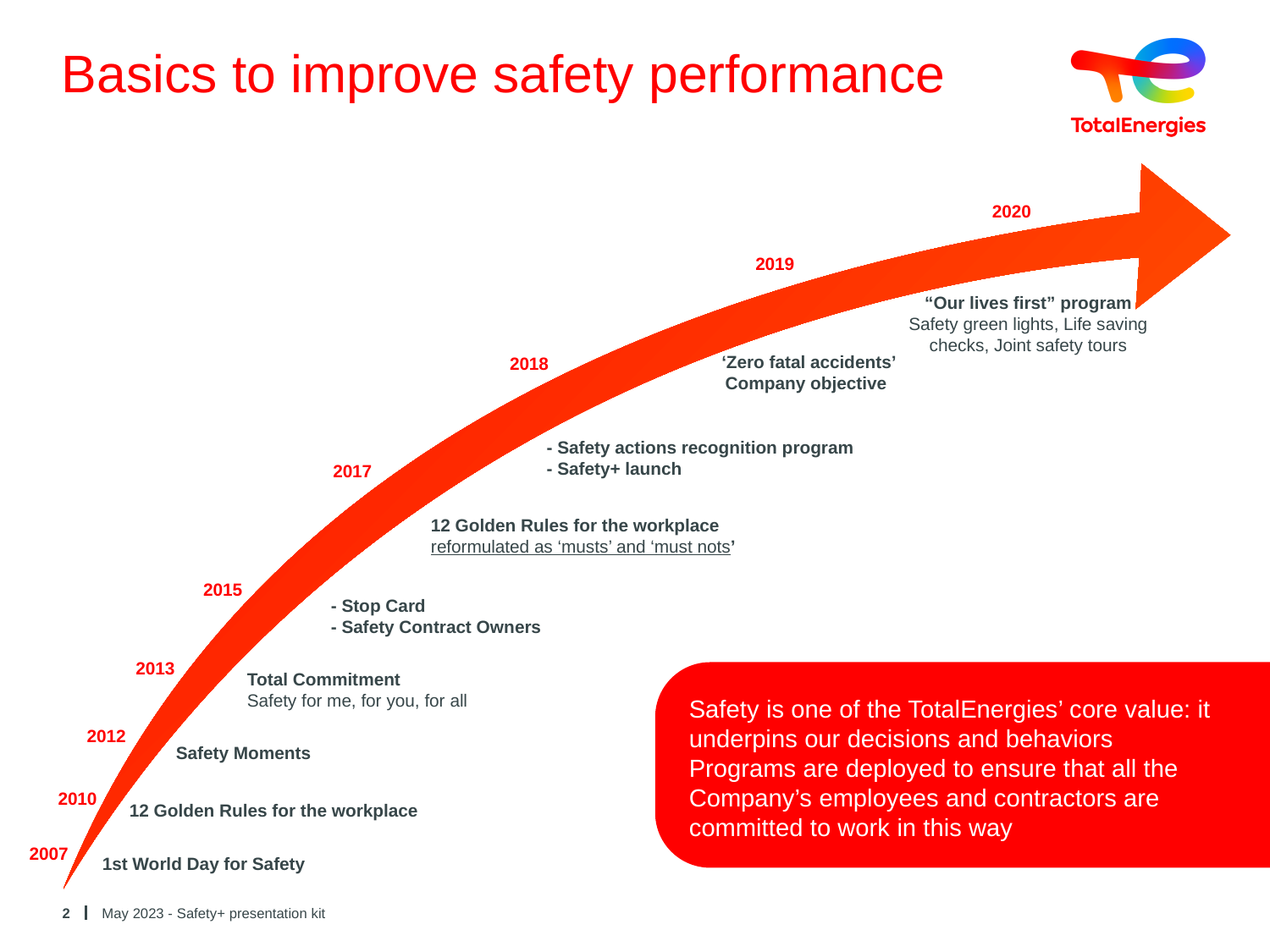

# Basics to improve safety performance

2020
2019
“Our lives first” program
Safety green lights, Life saving checks, Joint safety tours
‘Zero fatal accidents’ Company objective
2018
- Safety actions recognition program
- Safety+ launch
2017

12 Golden Rules for the workplace
reformulated as ‘musts’ and ‘must nots’
2015
- Stop Card
- Safety Contract Owners
2013
Total Commitment
Safety for me, for you, for all
Safety is one of the TotalEnergies’ core value: it underpins our decisions and behaviors
Programs are deployed to ensure that all the Company’s employees and contractors are committed to work in this way

2012
Safety Moments
2010
12 Golden Rules for the workplace
2007
1st World Day for Safety
2
May 2023 - Safety+ presentation kit